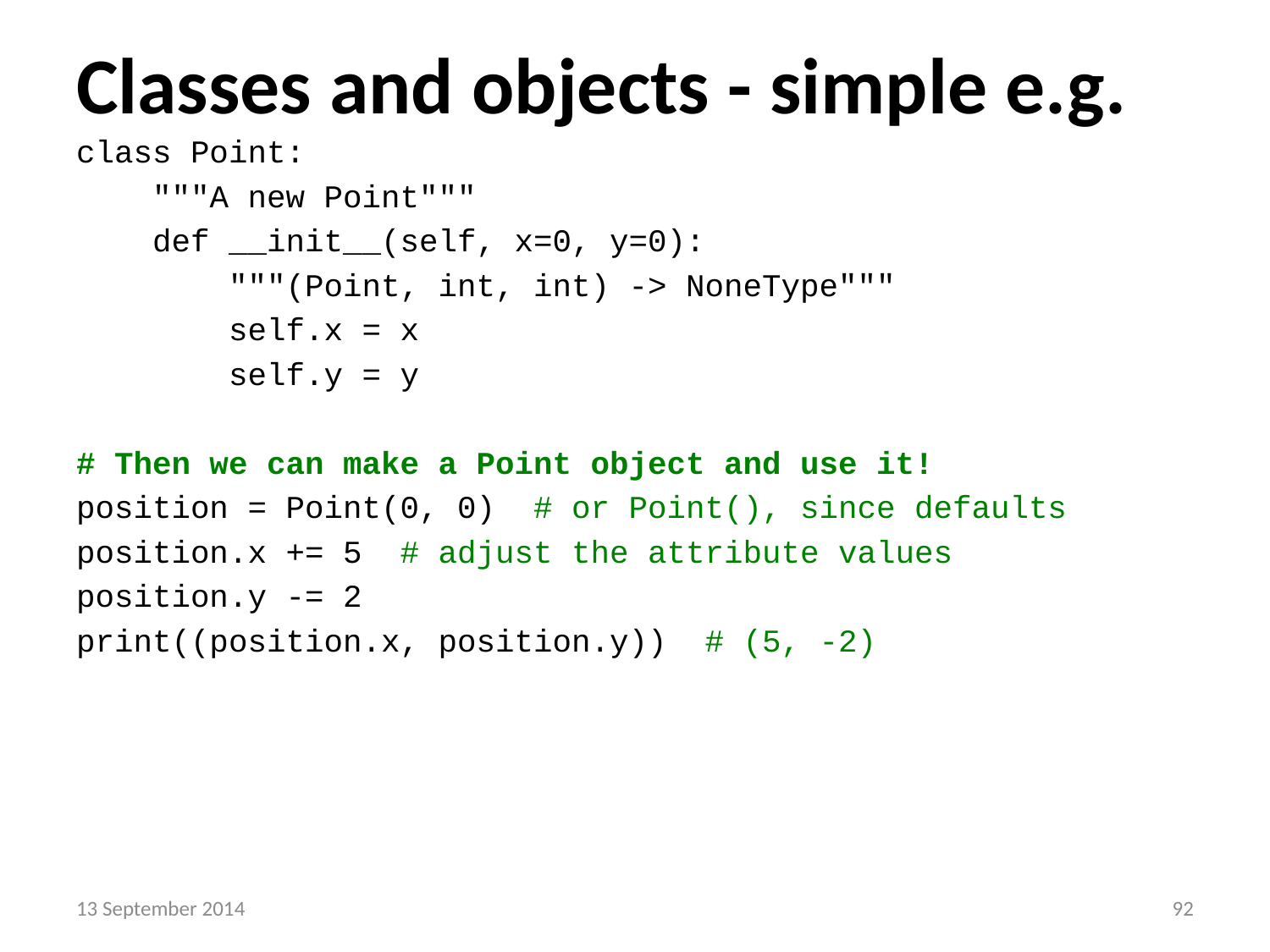

# Classes and objects - simple e.g.

class Point:
    """A new Point"""
    def __init__(self, x=0, y=0):
        """(Point, int, int) -> NoneType"""
        self.x = x
        self.y = y

# Then we can make a Point object and use it!
position = Point(0, 0)  # or Point(), since defaults
position.x += 5  # adjust the attribute values
position.y -= 2
print((position.x, position.y))  # (5, -2)
13 September 2014
92